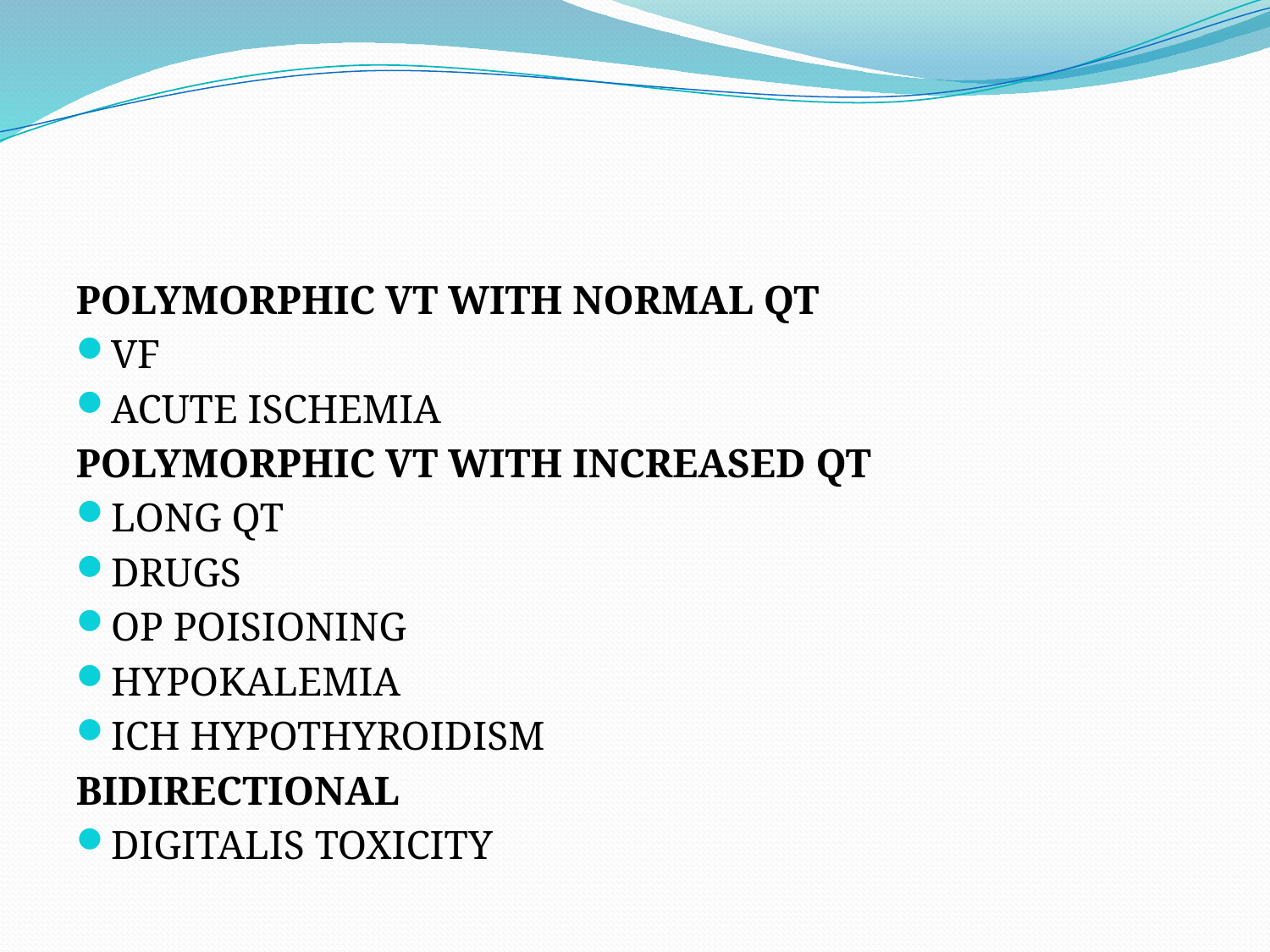

#
POLYMORPHIC VT WITH NORMAL QT
VF
ACUTE ISCHEMIA
POLYMORPHIC VT WITH INCREASED QT
LONG QT
DRUGS
OP POISIONING
HYPOKALEMIA
ICH HYPOTHYROIDISM
BIDIRECTIONAL
DIGITALIS TOXICITY